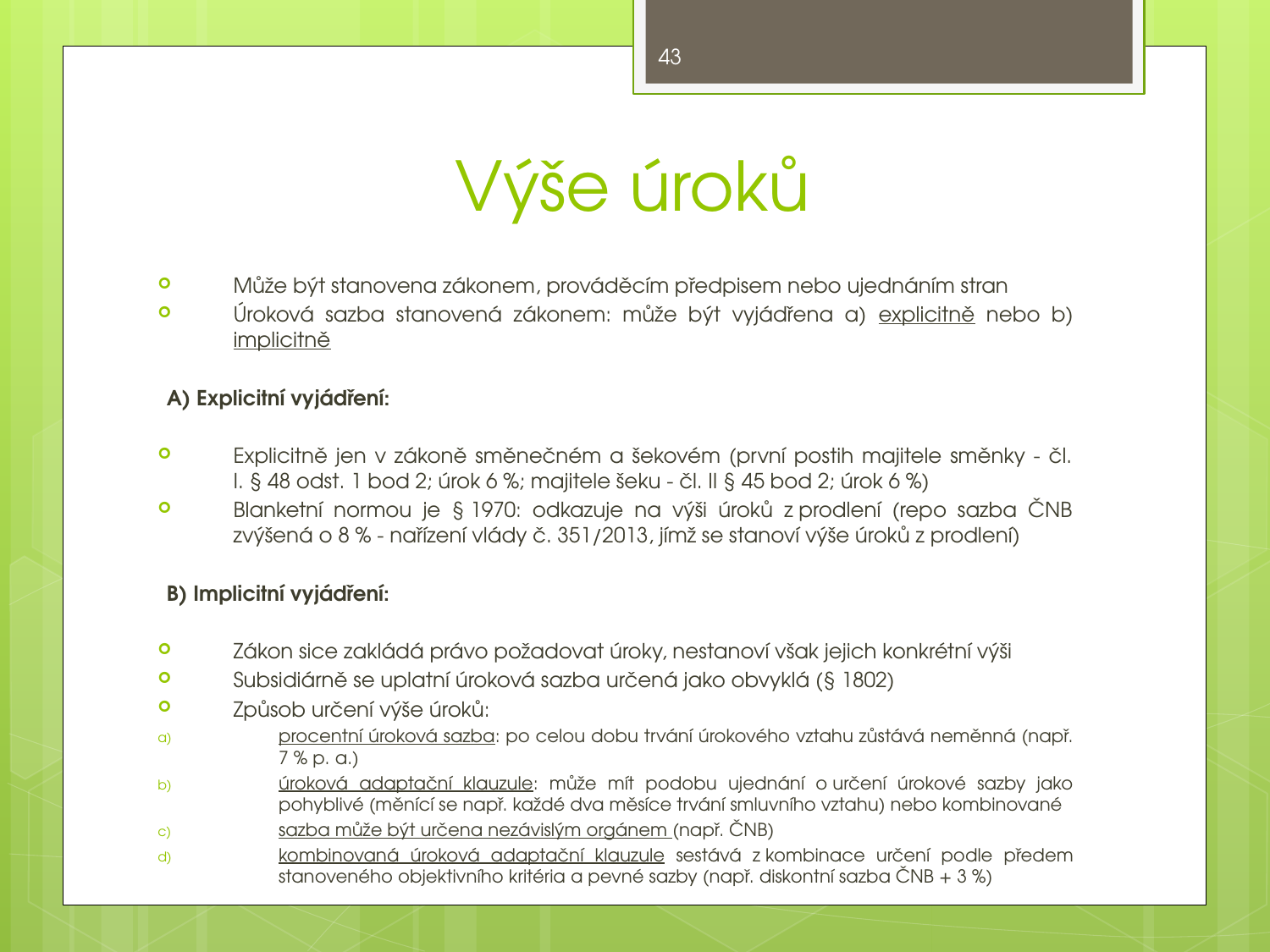

43
# Výše úroků
Může být stanovena zákonem, prováděcím předpisem nebo ujednáním stran
Úroková sazba stanovená zákonem: může být vyjádřena a) explicitně nebo b) implicitně

A) Explicitní vyjádření:

Explicitně jen v zákoně směnečném a šekovém (první postih majitele směnky - čl. I. § 48 odst. 1 bod 2; úrok 6 %; majitele šeku - čl. II § 45 bod 2; úrok 6 %)
Blanketní normou je § 1970: odkazuje na výši úroků z prodlení (repo sazba ČNB zvýšená o 8 % - nařízení vlády č. 351/2013, jímž se stanoví výše úroků z prodlení)

B) Implicitní vyjádření:

Zákon sice zakládá právo požadovat úroky, nestanoví však jejich konkrétní výši
Subsidiárně se uplatní úroková sazba určená jako obvyklá (§ 1802)
Způsob určení výše úroků:
procentní úroková sazba: po celou dobu trvání úrokového vztahu zůstává neměnná (např. 7 % p. a.)
úroková adaptační klauzule: může mít podobu ujednání o určení úrokové sazby jako pohyblivé (měnící se např. každé dva měsíce trvání smluvního vztahu) nebo kombinované
sazba může být určena nezávislým orgánem (např. ČNB)
kombinovaná úroková adaptační klauzule sestává z kombinace určení podle předem stanoveného objektivního kritéria a pevné sazby (např. diskontní sazba ČNB + 3 %)